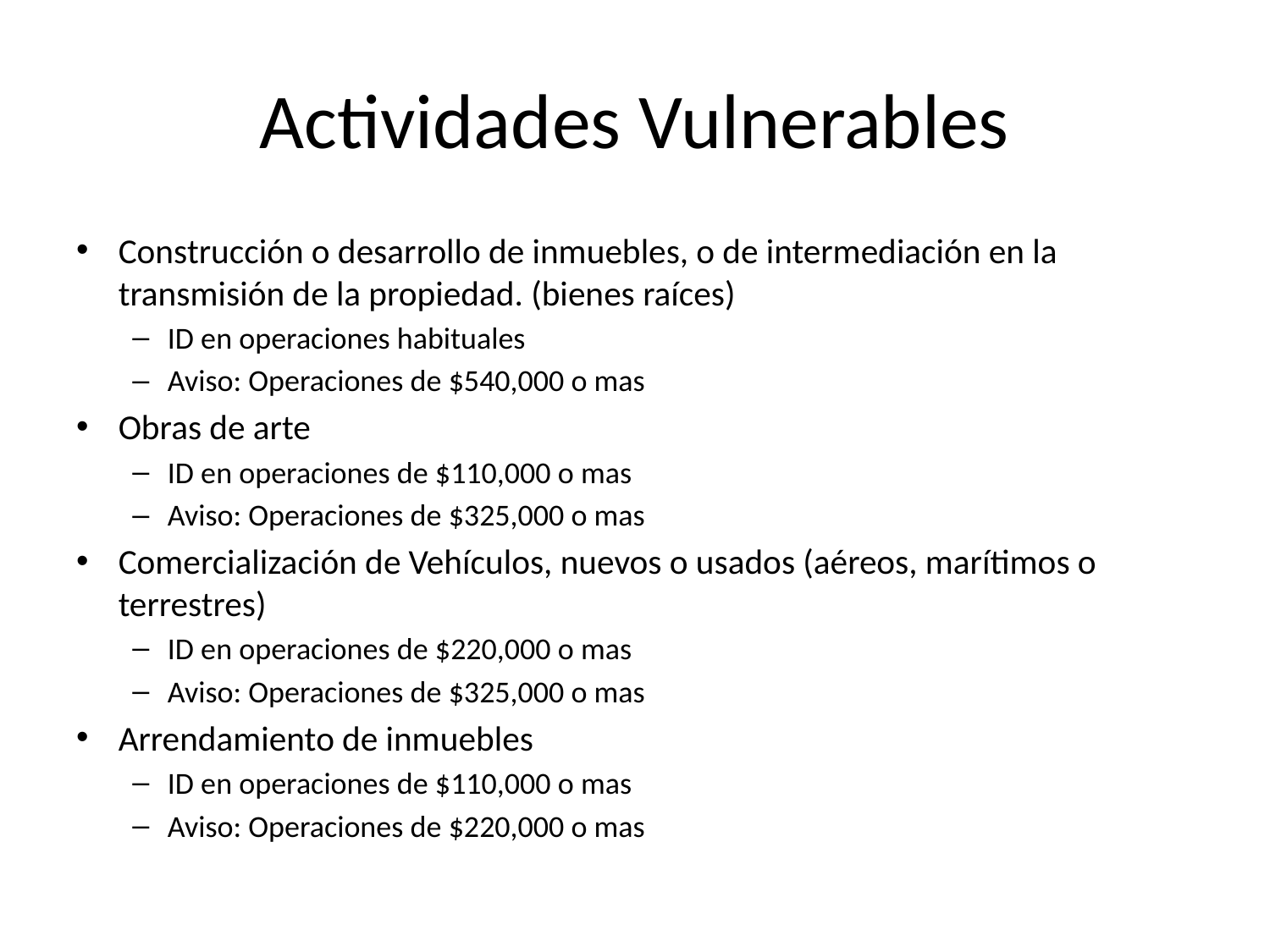

# Actividades Vulnerables
Construcción o desarrollo de inmuebles, o de intermediación en la transmisión de la propiedad. (bienes raíces)
ID en operaciones habituales
Aviso: Operaciones de $540,000 o mas
Obras de arte
ID en operaciones de $110,000 o mas
Aviso: Operaciones de $325,000 o mas
Comercialización de Vehículos, nuevos o usados (aéreos, marítimos o terrestres)
ID en operaciones de $220,000 o mas
Aviso: Operaciones de $325,000 o mas
Arrendamiento de inmuebles
ID en operaciones de $110,000 o mas
Aviso: Operaciones de $220,000 o mas